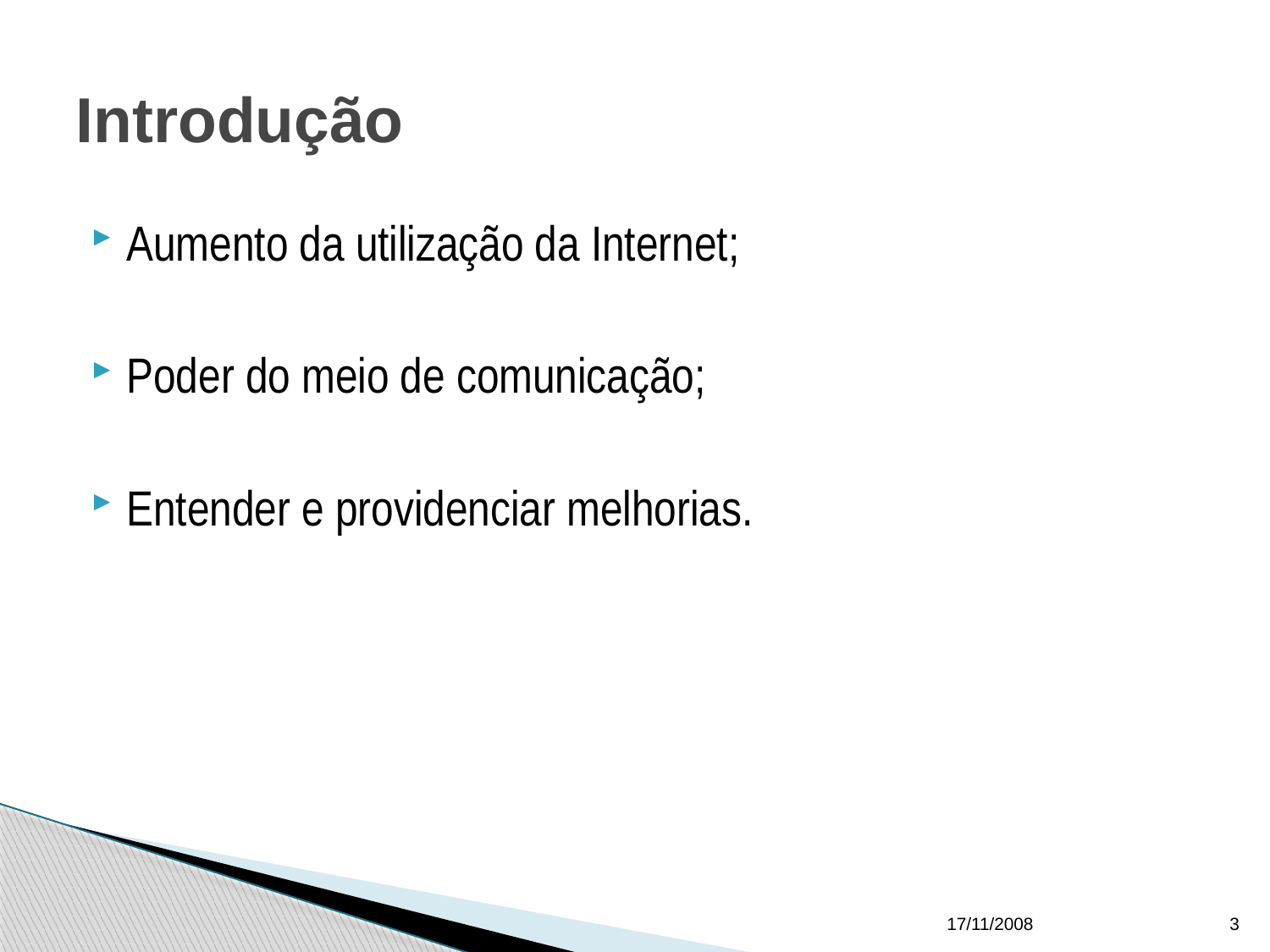

# Introdução
Aumento da utilização da Internet;

Poder do meio de comunicação;

Entender e providenciar melhorias.
17/11/2008
3